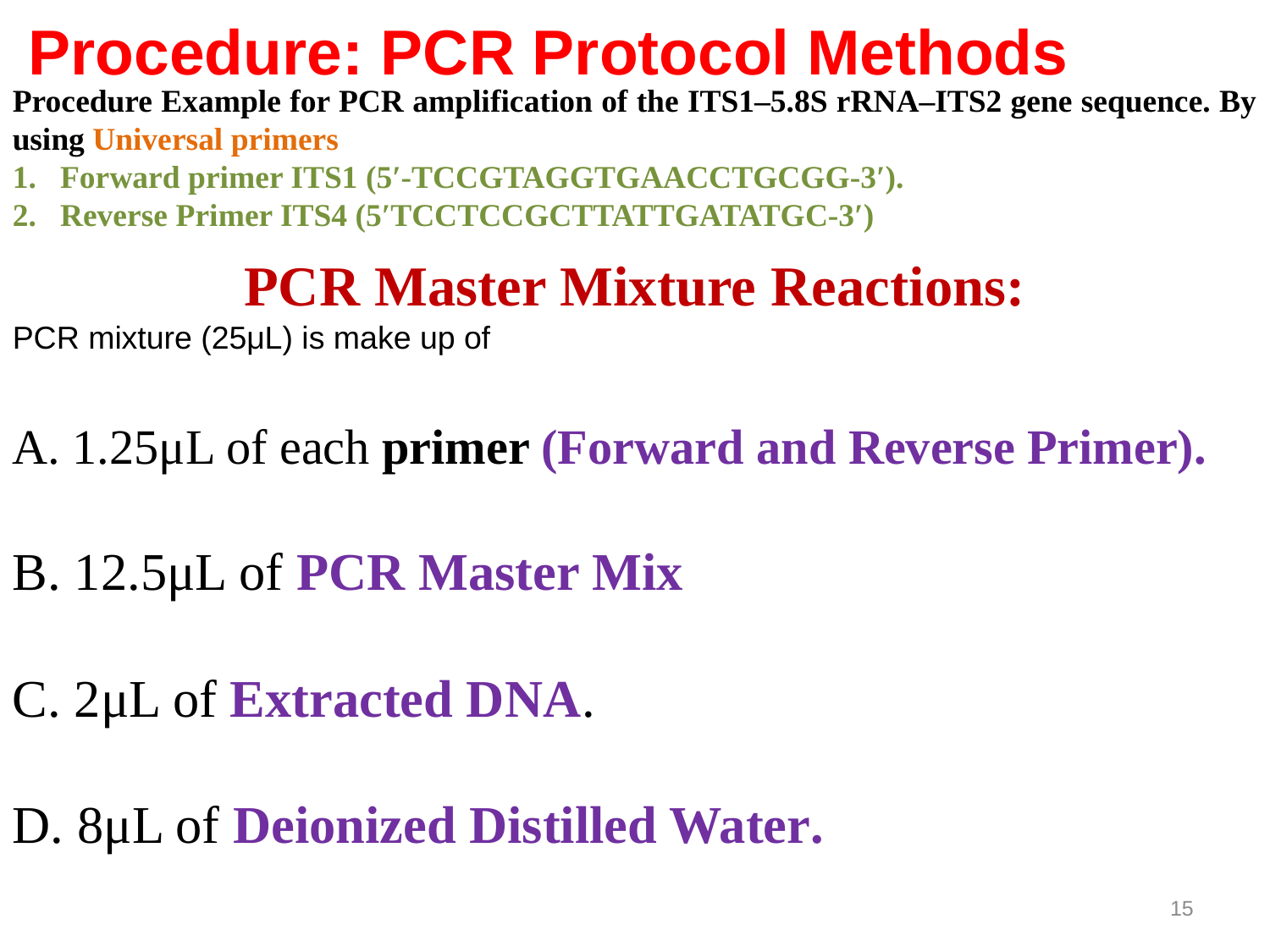

Procedure: PCR Protocol Methods
Procedure Example for PCR amplification of the ITS1–5.8S rRNA–ITS2 gene sequence. By using Universal primers
Forward primer ITS1 (5′-TCCGTAGGTGAACCTGCGG-3′).
Reverse Primer ITS4 (5′TCCTCCGCTTATTGATATGC-3′)

PCR Master Mixture Reactions:
PCR mixture (25μL) is make up of
 1.25μL of each primer (Forward and Reverse Primer).
 12.5μL of PCR Master Mix
 2μL of Extracted DNA.
 8μL of Deionized Distilled Water.

15